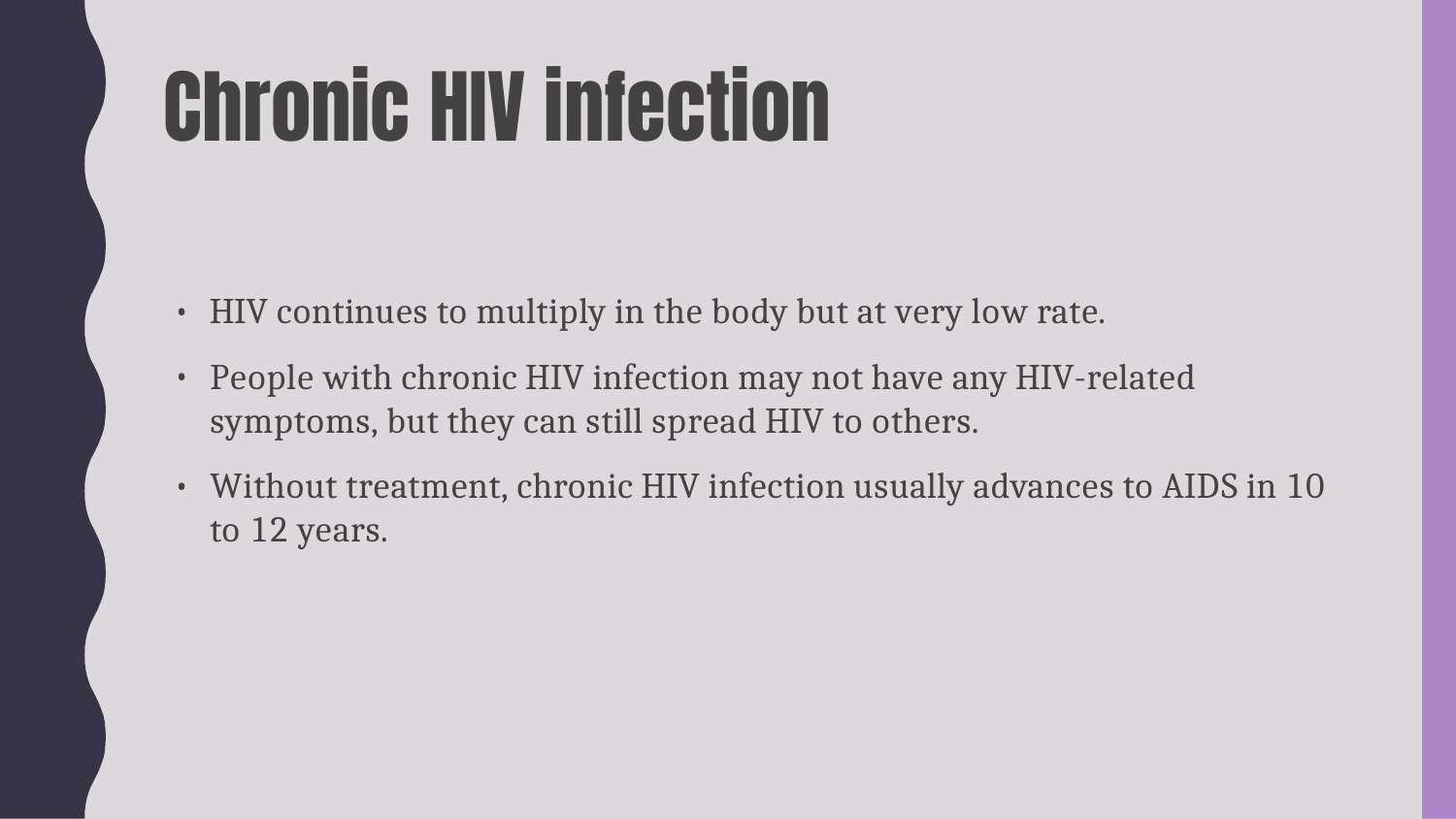

# Chronic HIV infection

HIV continues to multiply in the body but at very low rate.
People with chronic HIV infection may not have any HIV-related symptoms, but they can still spread HIV to others.
Without treatment, chronic HIV infection usually advances to AIDS in 10 to 12 years.